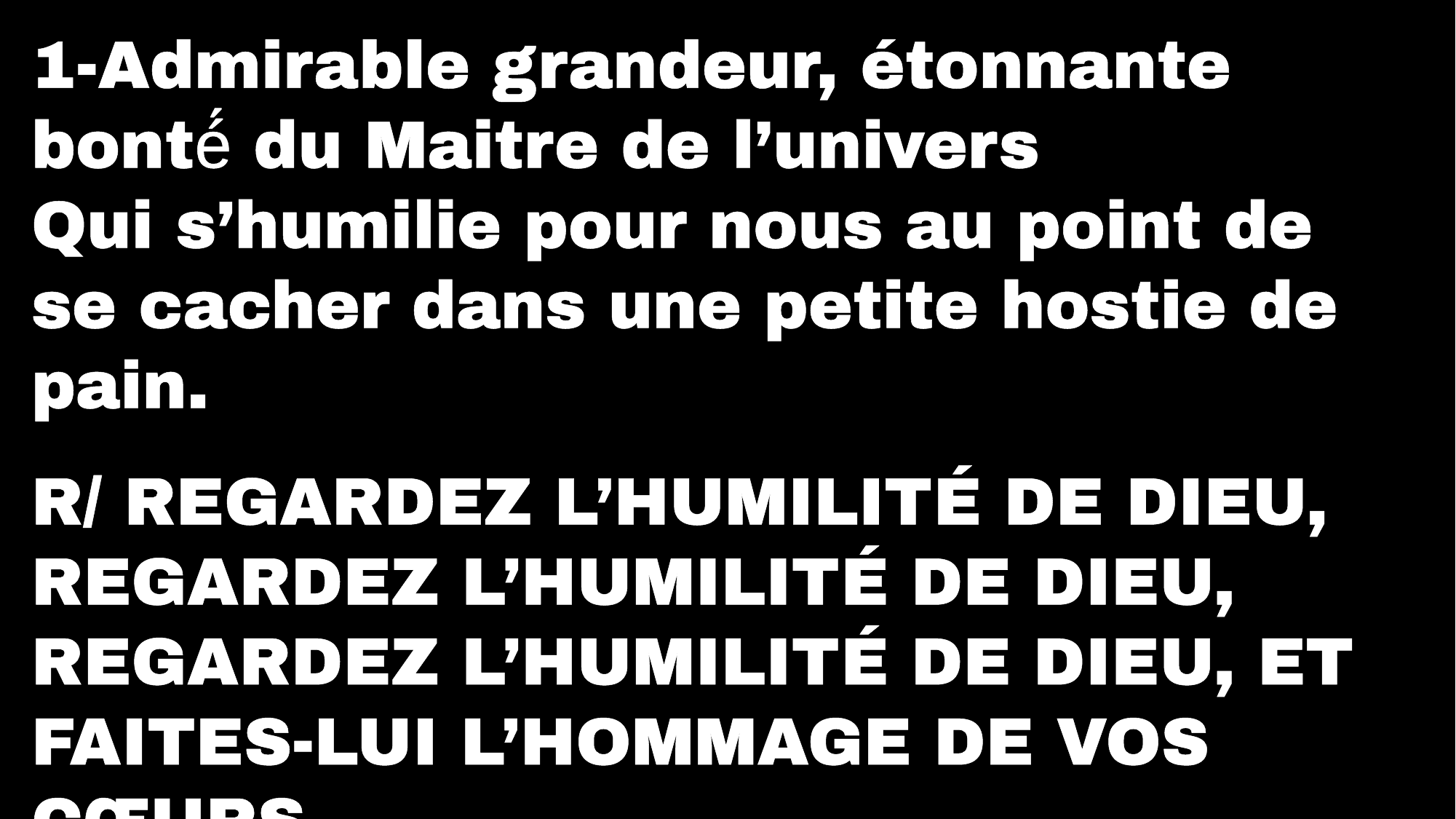

1-Admirable grandeur, étonnante bonté́ du Maitre de l’univers
Qui s’humilie pour nous au point de se cacher dans une petite hostie de pain.

R/ Regardez l’humilité de Dieu, regardez l’humilité de Dieu,
Regardez l’humilité de Dieu, et faites-Lui l’hommage de vos cœurs.